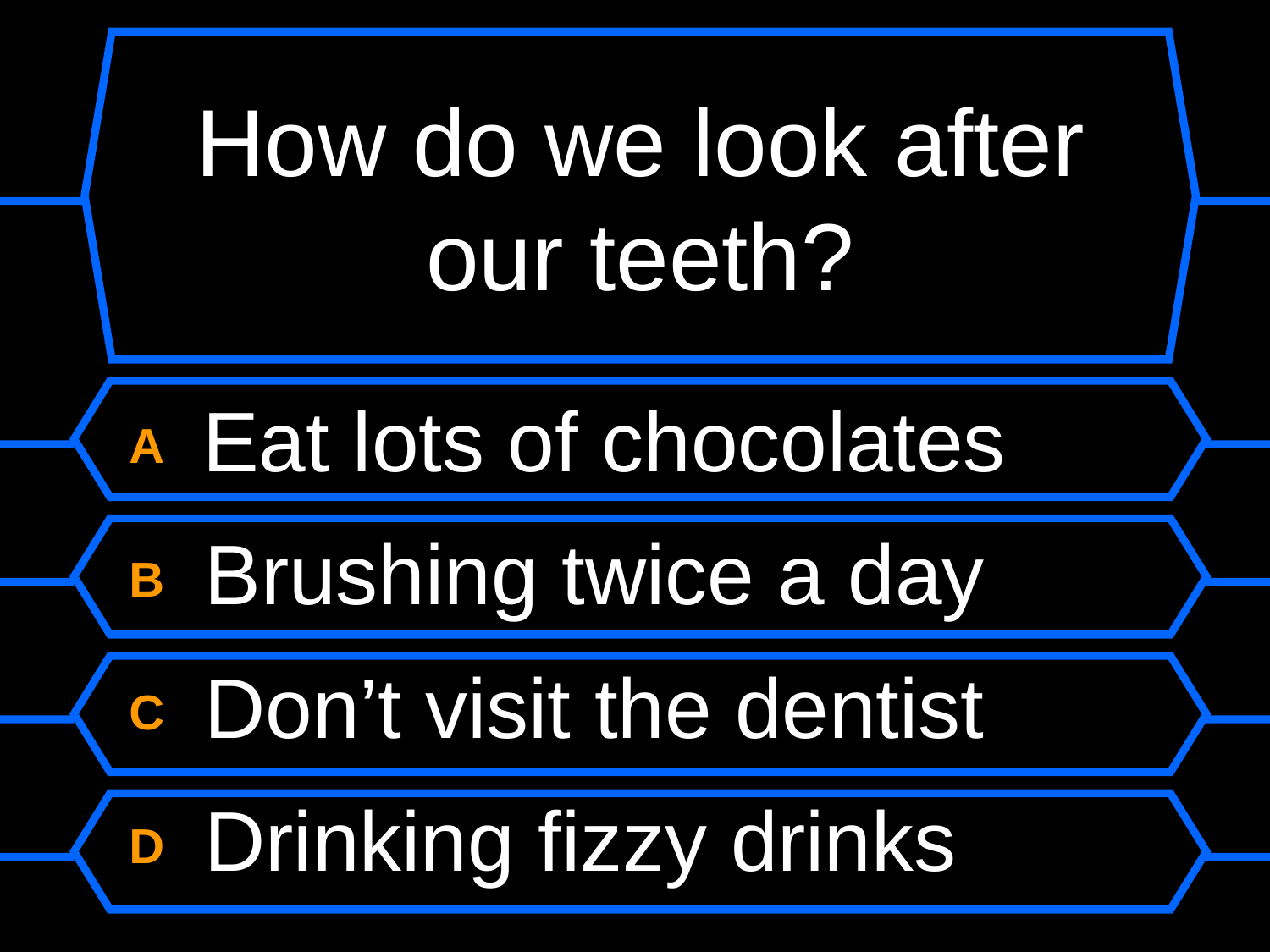

# How do we look after our teeth?

A  Eat lots of chocolates
B  Brushing twice a day
C  Don’t visit the dentist
D  Drinking fizzy drinks